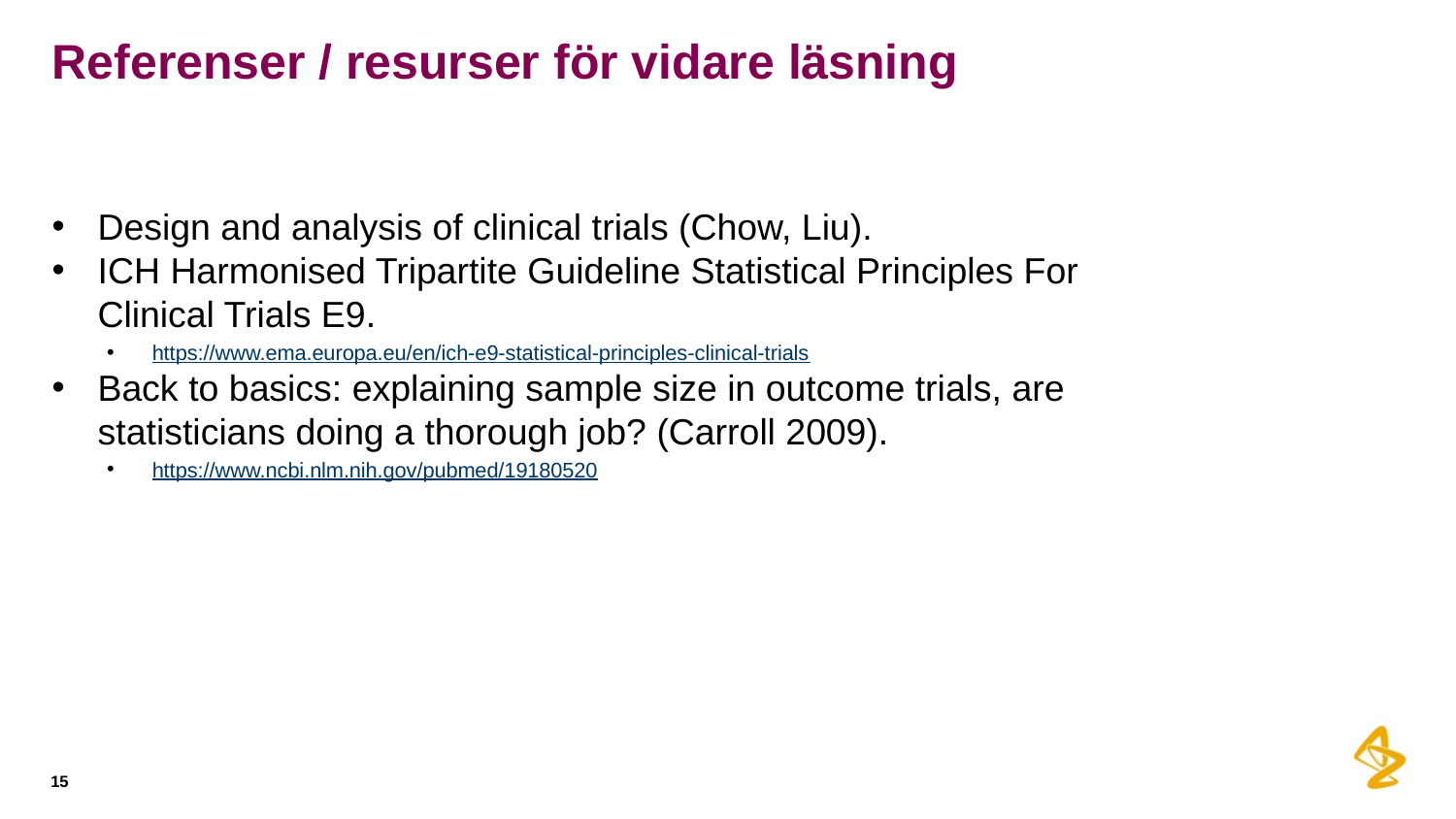

# Referenser / resurser för vidare läsning
Design and analysis of clinical trials (Chow, Liu).
ICH Harmonised Tripartite Guideline Statistical Principles For Clinical Trials E9.
https://www.ema.europa.eu/en/ich-e9-statistical-principles-clinical-trials
Back to basics: explaining sample size in outcome trials, are statisticians doing a thorough job? (Carroll 2009).
https://www.ncbi.nlm.nih.gov/pubmed/19180520

15